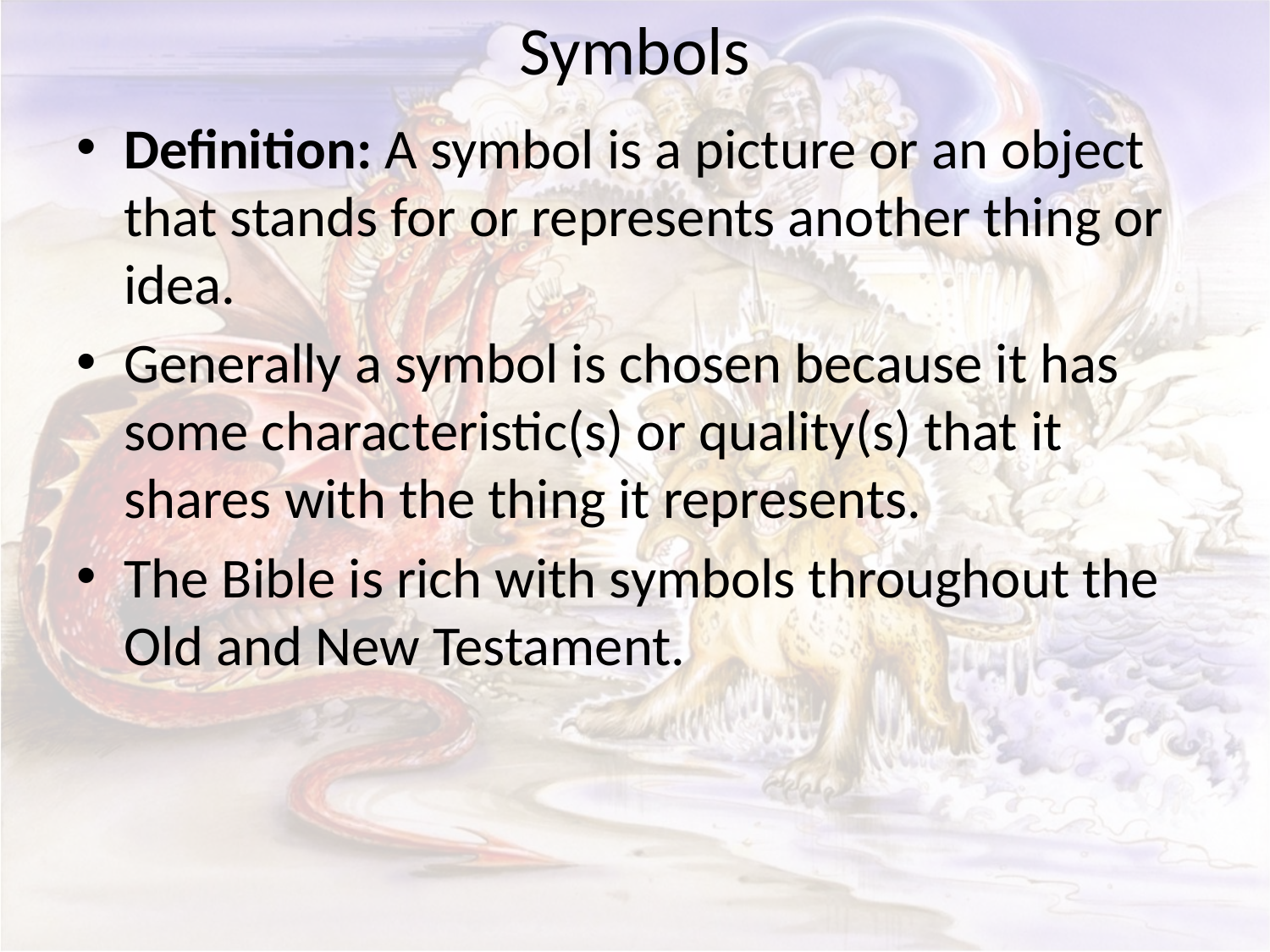

# Symbols
Definition: A symbol is a picture or an object that stands for or represents another thing or idea.
Generally a symbol is chosen because it has some characteristic(s) or quality(s) that it shares with the thing it represents.
The Bible is rich with symbols throughout the Old and New Testament.